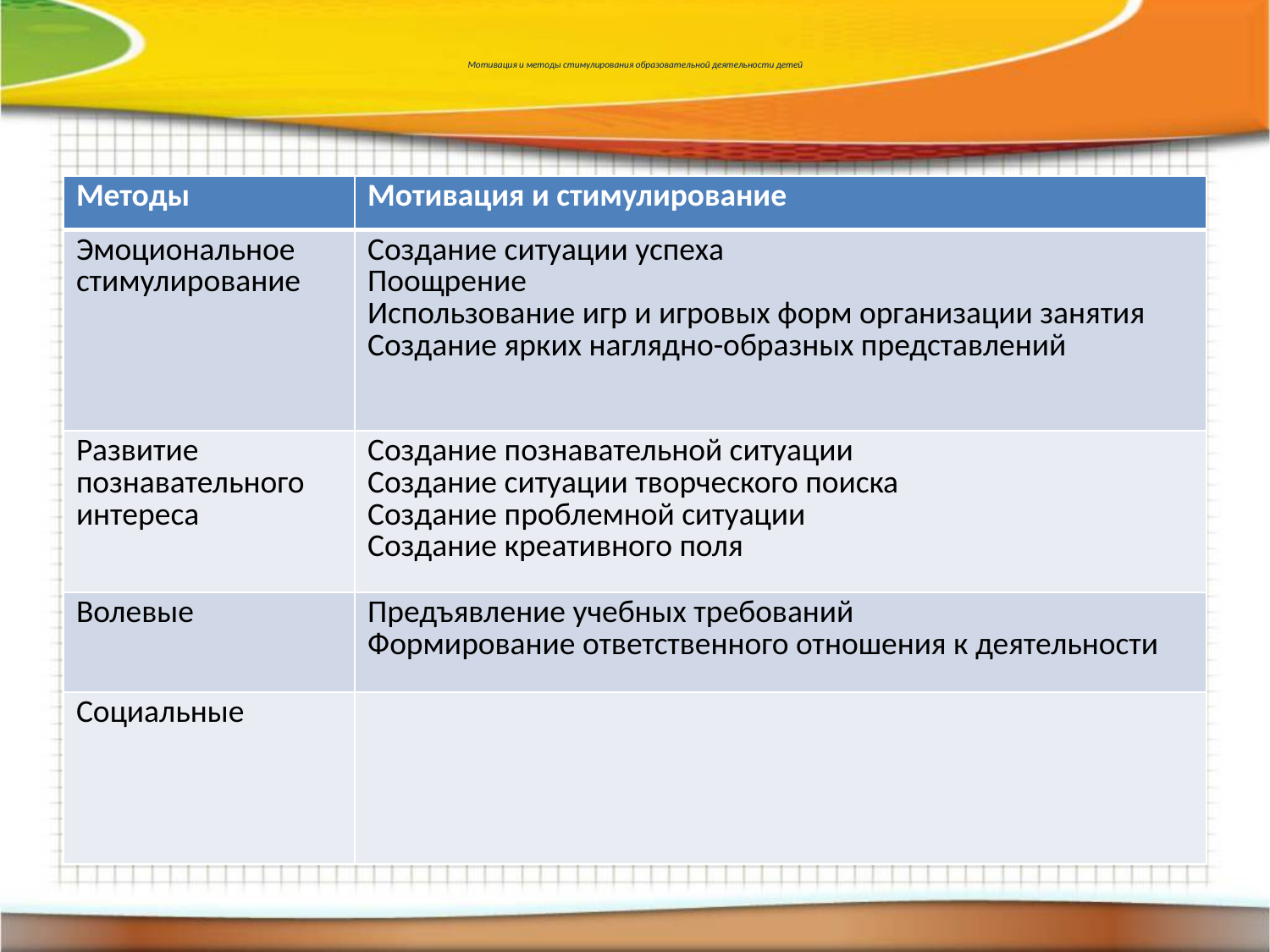

# Мотивация и методы стимулирования образовательной деятельности детей

| Методы | Мотивация и стимулирование |
| --- | --- |
| Эмоциональное стимулирование | Создание ситуации успеха Поощрение Использование игр и игровых форм организации занятия Создание ярких наглядно-образных представлений |
| Развитие познавательного интереса | Создание познавательной ситуации Создание ситуации творческого поиска Создание проблемной ситуации Создание креативного поля |
| Волевые | Предъявление учебных требований Формирование ответственного отношения к деятельности |
| Социальные |  |